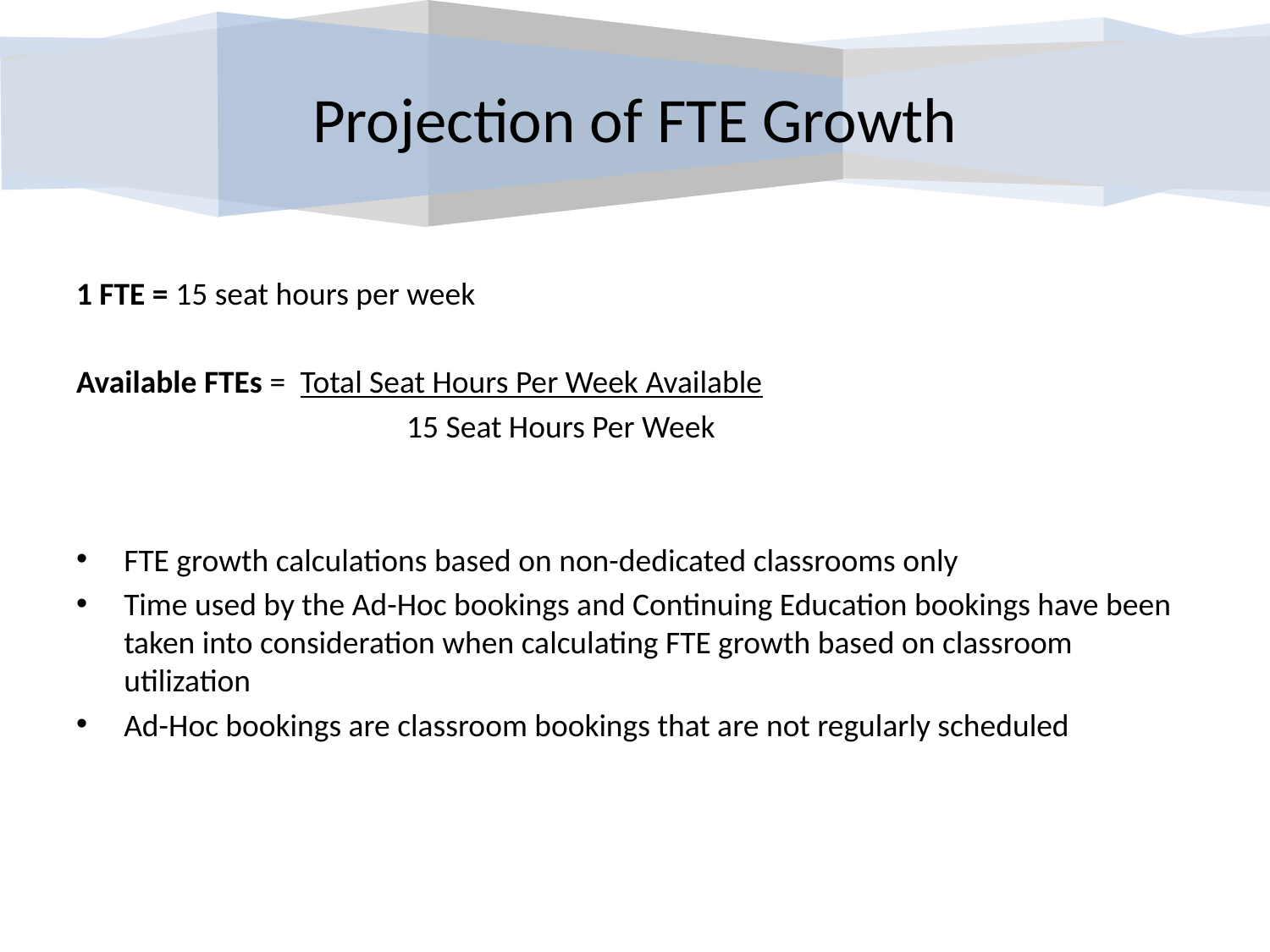

# Projection of FTE Growth

1 FTE = 15 seat hours per week

Available FTEs =  Total Seat Hours Per Week Available
		   	    15 Seat Hours Per Week

FTE growth calculations based on non-dedicated classrooms only
Time used by the Ad-Hoc bookings and Continuing Education bookings have been taken into consideration when calculating FTE growth based on classroom utilization
Ad-Hoc bookings are classroom bookings that are not regularly scheduled